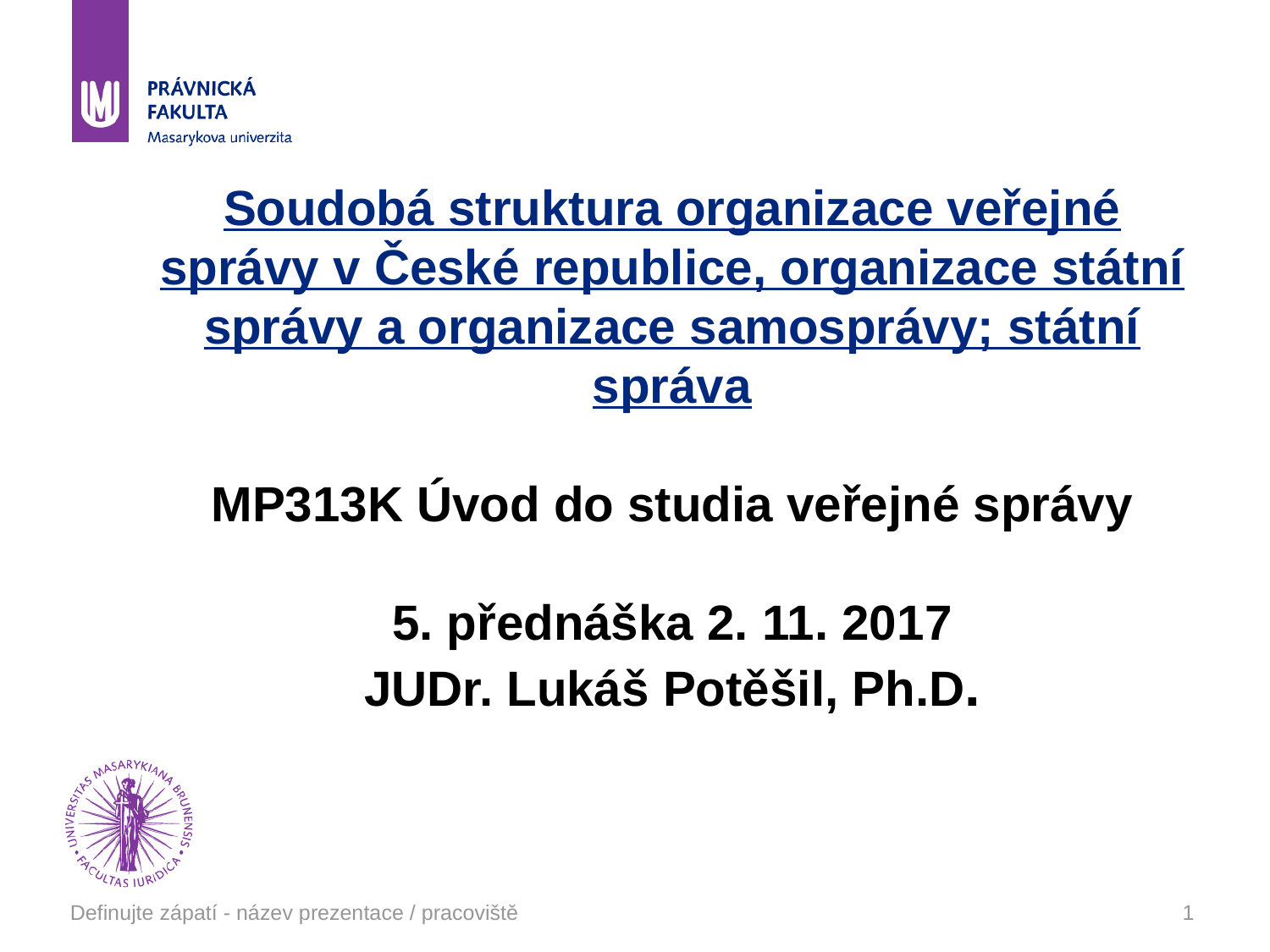

# Soudobá struktura organizace veřejné správy v České republice, organizace státní správy a organizace samosprávy; státní správa MP313K Úvod do studia veřejné správy 5. přednáška 2. 11. 2017 JUDr. Lukáš Potěšil, Ph.D.
Definujte zápatí - název prezentace / pracoviště
1